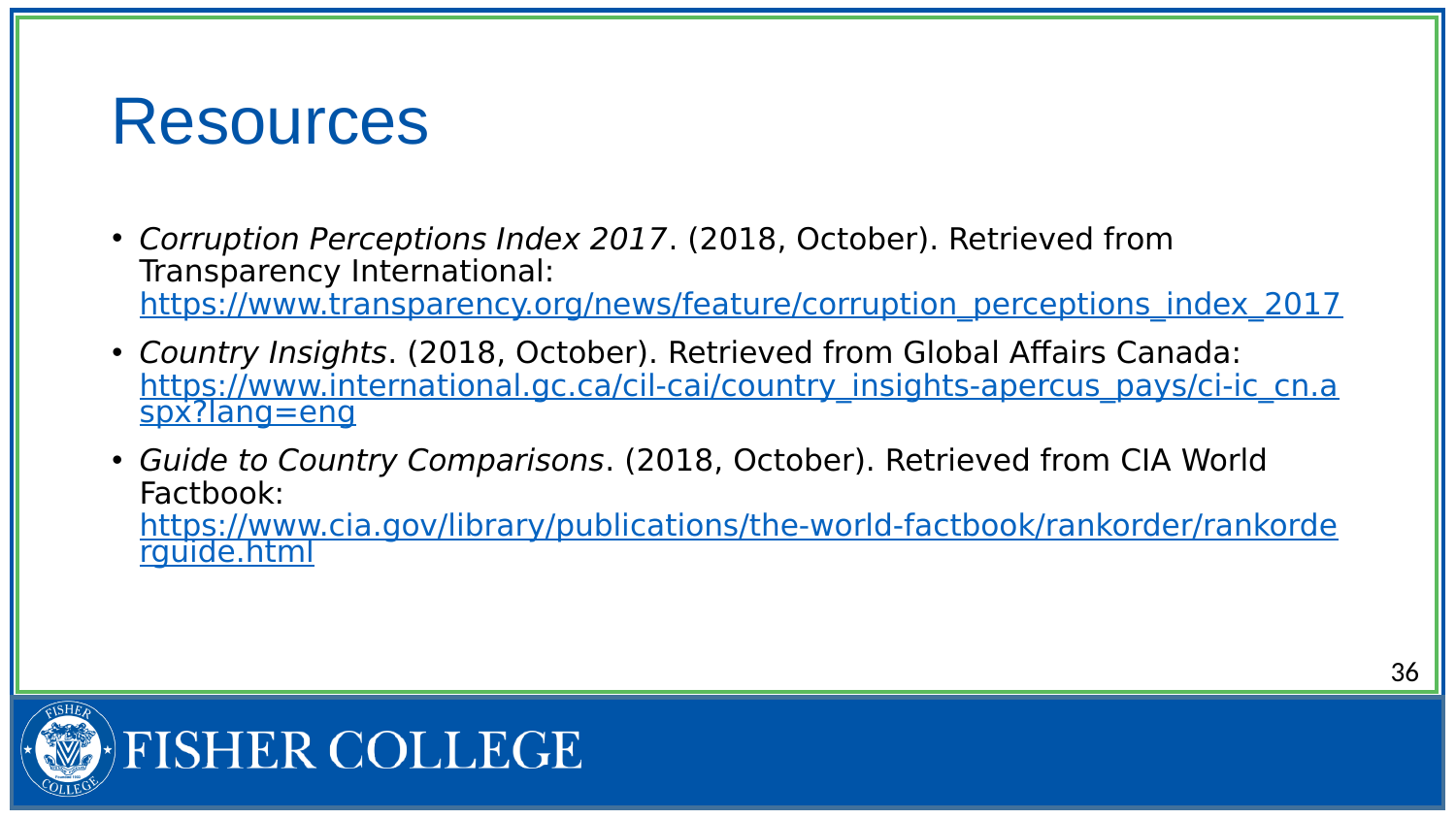

# Resources
Corruption Perceptions Index 2017. (2018, October). Retrieved from Transparency International: https://www.transparency.org/news/feature/corruption_perceptions_index_2017
Country Insights. (2018, October). Retrieved from Global Affairs Canada: https://www.international.gc.ca/cil-cai/country_insights-apercus_pays/ci-ic_cn.aspx?lang=eng
Guide to Country Comparisons. (2018, October). Retrieved from CIA World Factbook: https://www.cia.gov/library/publications/the-world-factbook/rankorder/rankorderguide.html